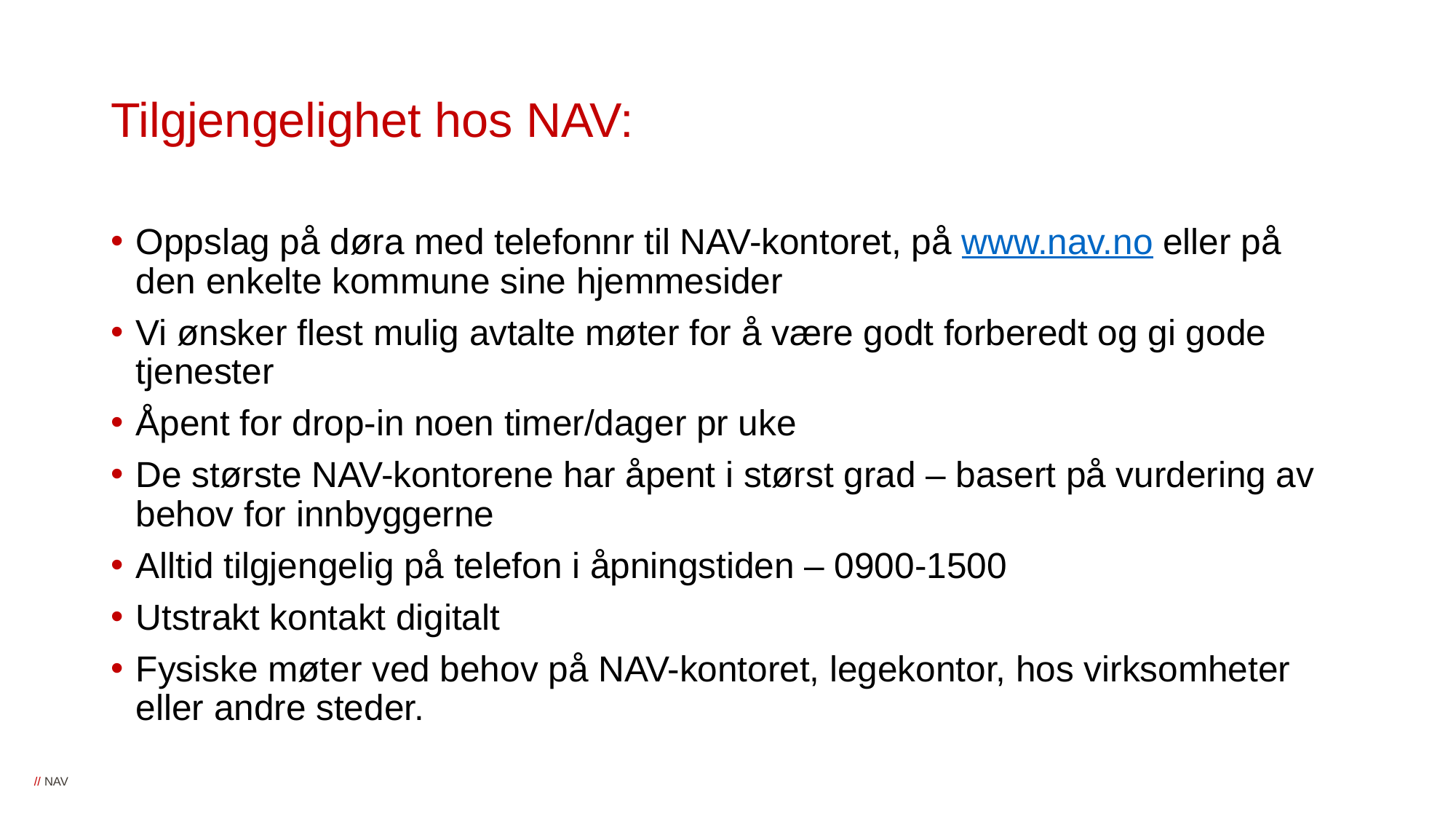

# Tilgjengelighet hos NAV:
Oppslag på døra med telefonnr til NAV-kontoret, på www.nav.no eller på den enkelte kommune sine hjemmesider
Vi ønsker flest mulig avtalte møter for å være godt forberedt og gi gode tjenester
Åpent for drop-in noen timer/dager pr uke
De største NAV-kontorene har åpent i størst grad – basert på vurdering av behov for innbyggerne
Alltid tilgjengelig på telefon i åpningstiden – 0900-1500
Utstrakt kontakt digitalt
Fysiske møter ved behov på NAV-kontoret, legekontor, hos virksomheter eller andre steder.